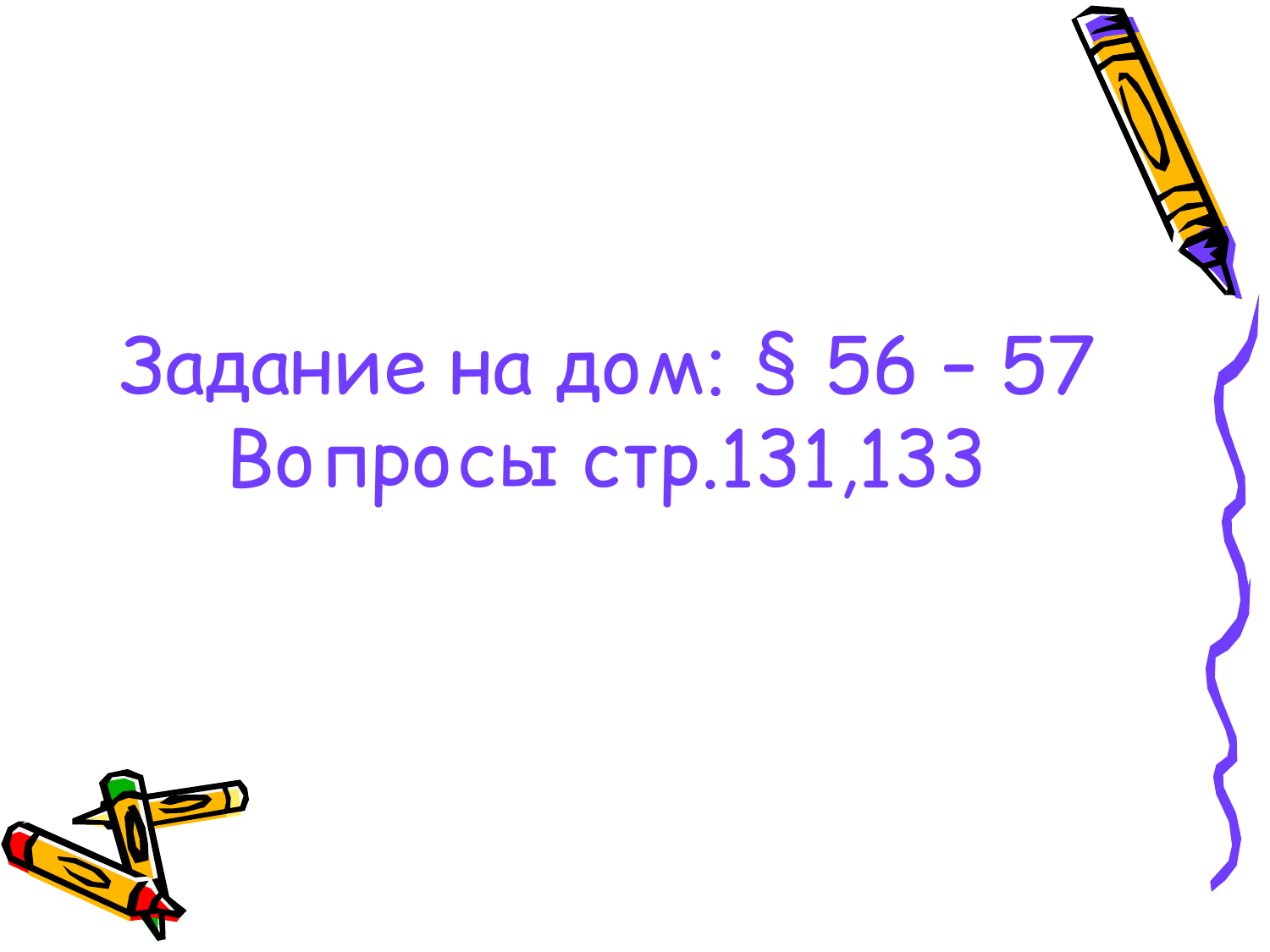

# Задание на дом: § 56 – 57 Вопросы стр.131,133